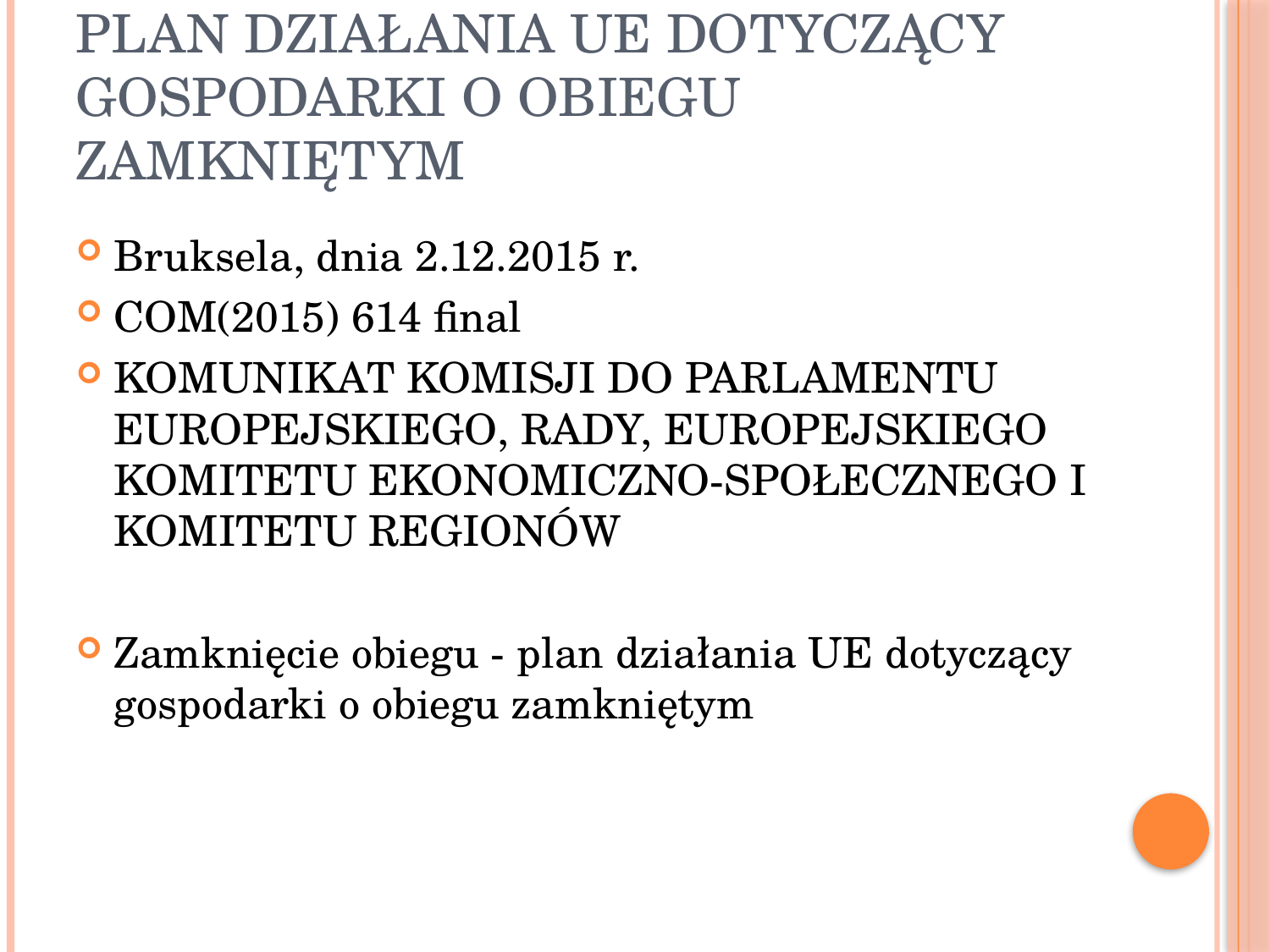

# plan działania UE dotyczący gospodarki o obiegu zamkniętym
Bruksela, dnia 2.12.2015 r.
COM(2015) 614 final
KOMUNIKAT KOMISJI DO PARLAMENTU EUROPEJSKIEGO, RADY, EUROPEJSKIEGO KOMITETU EKONOMICZNO-SPOŁECZNEGO I KOMITETU REGIONÓW

Zamknięcie obiegu - plan działania UE dotyczący gospodarki o obiegu zamkniętym